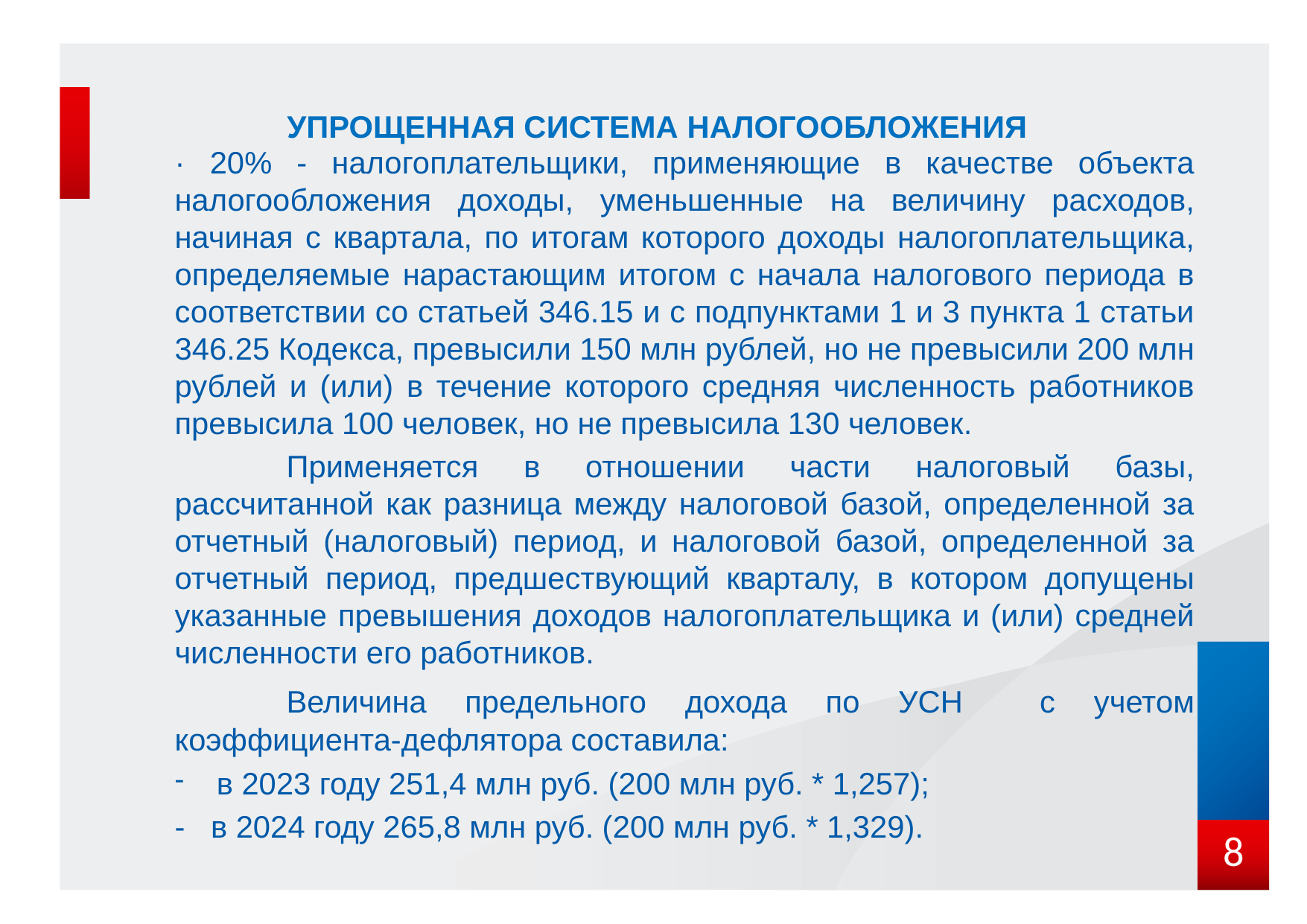

# Упрощенная система налогообложения
· 20% - налогоплательщики, применяющие в качестве объекта налогообложения доходы, уменьшенные на величину расходов, начиная с квартала, по итогам которого доходы налогоплательщика, определяемые нарастающим итогом с начала налогового периода в соответствии со статьей 346.15 и с подпунктами 1 и 3 пункта 1 статьи 346.25 Кодекса, превысили 150 млн рублей, но не превысили 200 млн рублей и (или) в течение которого средняя численность работников превысила 100 человек, но не превысила 130 человек.
	Применяется в отношении части налоговый базы, рассчитанной как разница между налоговой базой, определенной за отчетный (налоговый) период, и налоговой базой, определенной за отчетный период, предшествующий кварталу, в котором допущены указанные превышения доходов налогоплательщика и (или) средней численности его работников.
	Величина предельного дохода по УСН  с учетом коэффициента-дефлятора составила:
в 2023 году 251,4 млн руб. (200 млн руб. * 1,257);
-   в 2024 году 265,8 млн руб. (200 млн руб. * 1,329).

8